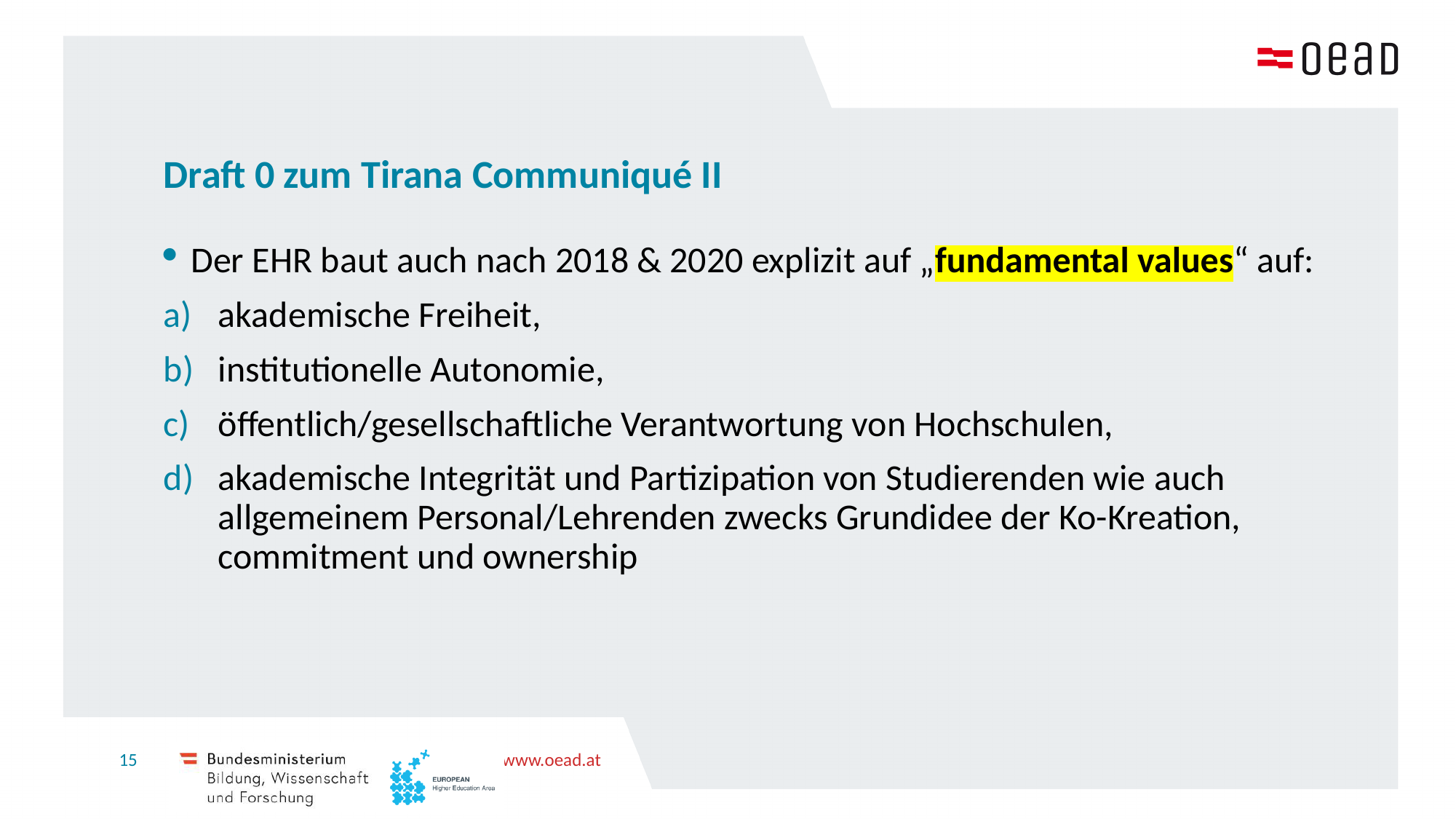

# Draft 0 zum Tirana Communiqué II
Der EHR baut auch nach 2018 & 2020 explizit auf „fundamental values“ auf:
akademische Freiheit,
institutionelle Autonomie,
öffentlich/gesellschaftliche Verantwortung von Hochschulen,
akademische Integrität und Partizipation von Studierenden wie auch allgemeinem Personal/Lehrenden zwecks Grundidee der Ko-Kreation, commitment und ownership
15
www.oead.at